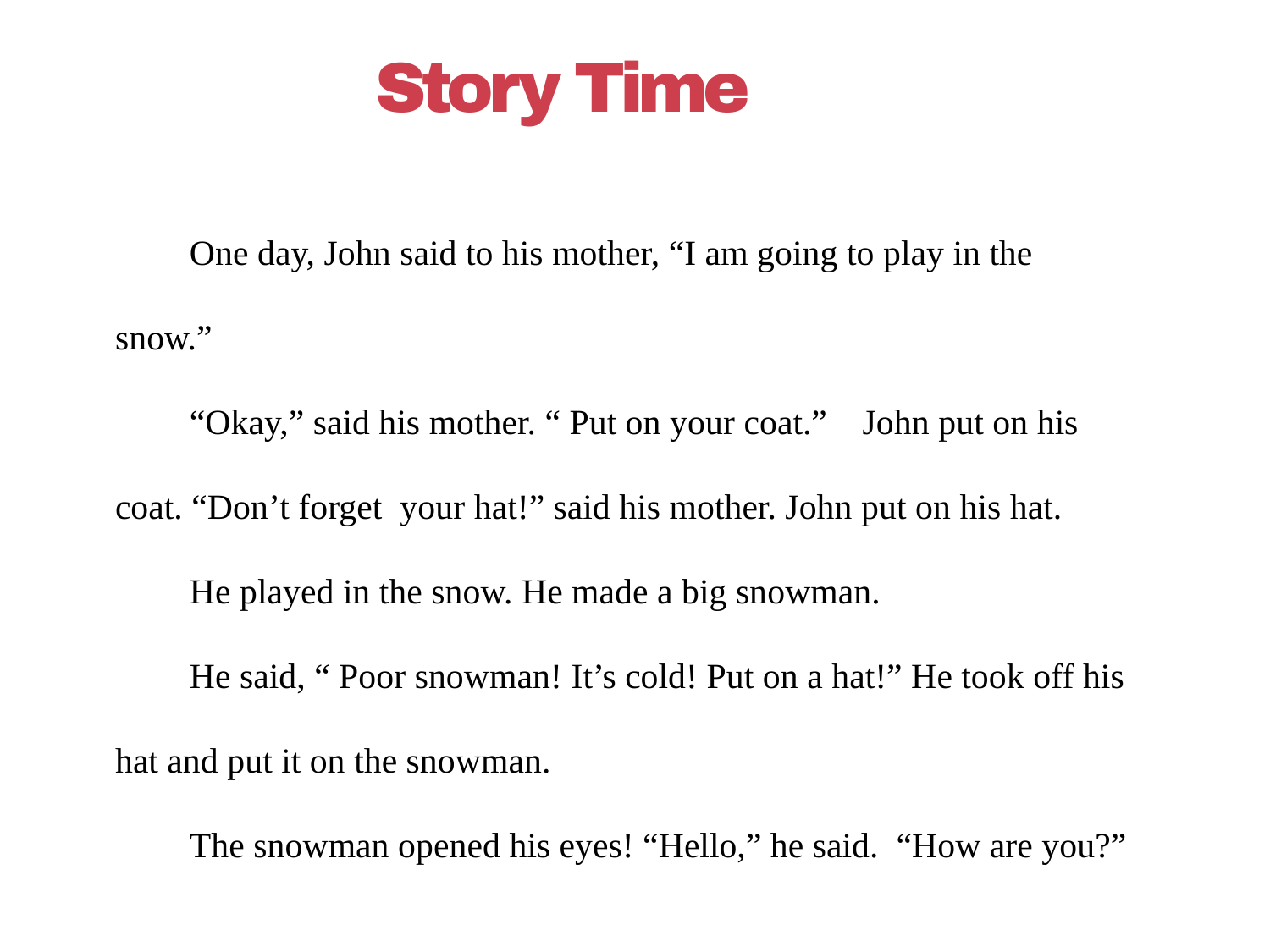

Story Time
One day, John said to his mother, “I am going to play in the snow.”
“Okay,” said his mother. “ Put on your coat.” John put on his coat. “Don’t forget  your hat!” said his mother. John put on his hat.
He played in the snow. He made a big snowman.
He said, “ Poor snowman! It’s cold! Put on a hat!” He took off his hat and put it on the snowman.
The snowman opened his eyes! “Hello,” he said.  “How are you?”